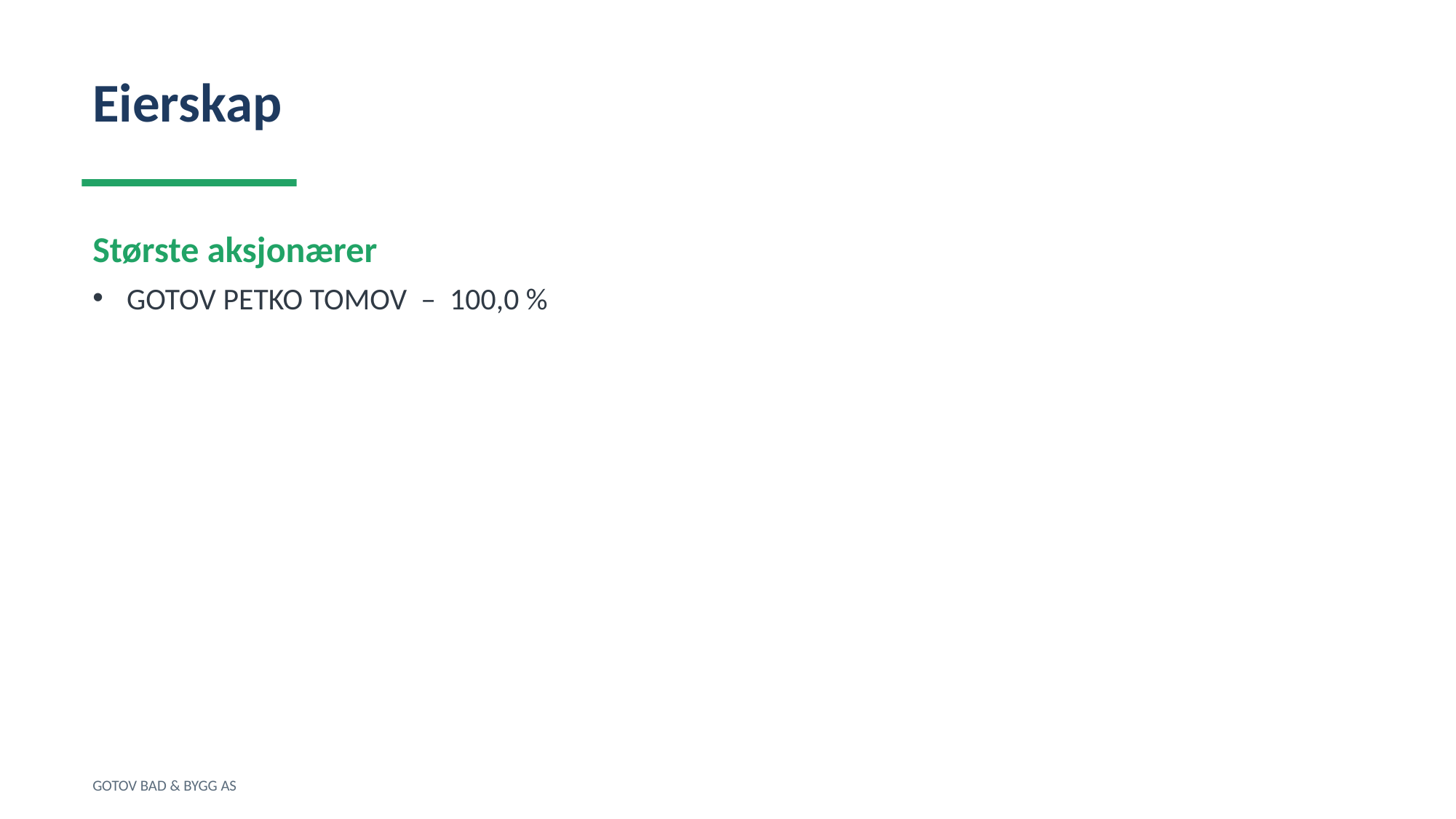

Eierskap

Største aksjonærer
GOTOV PETKO TOMOV  –  100,0 %
GOTOV BAD & BYGG AS